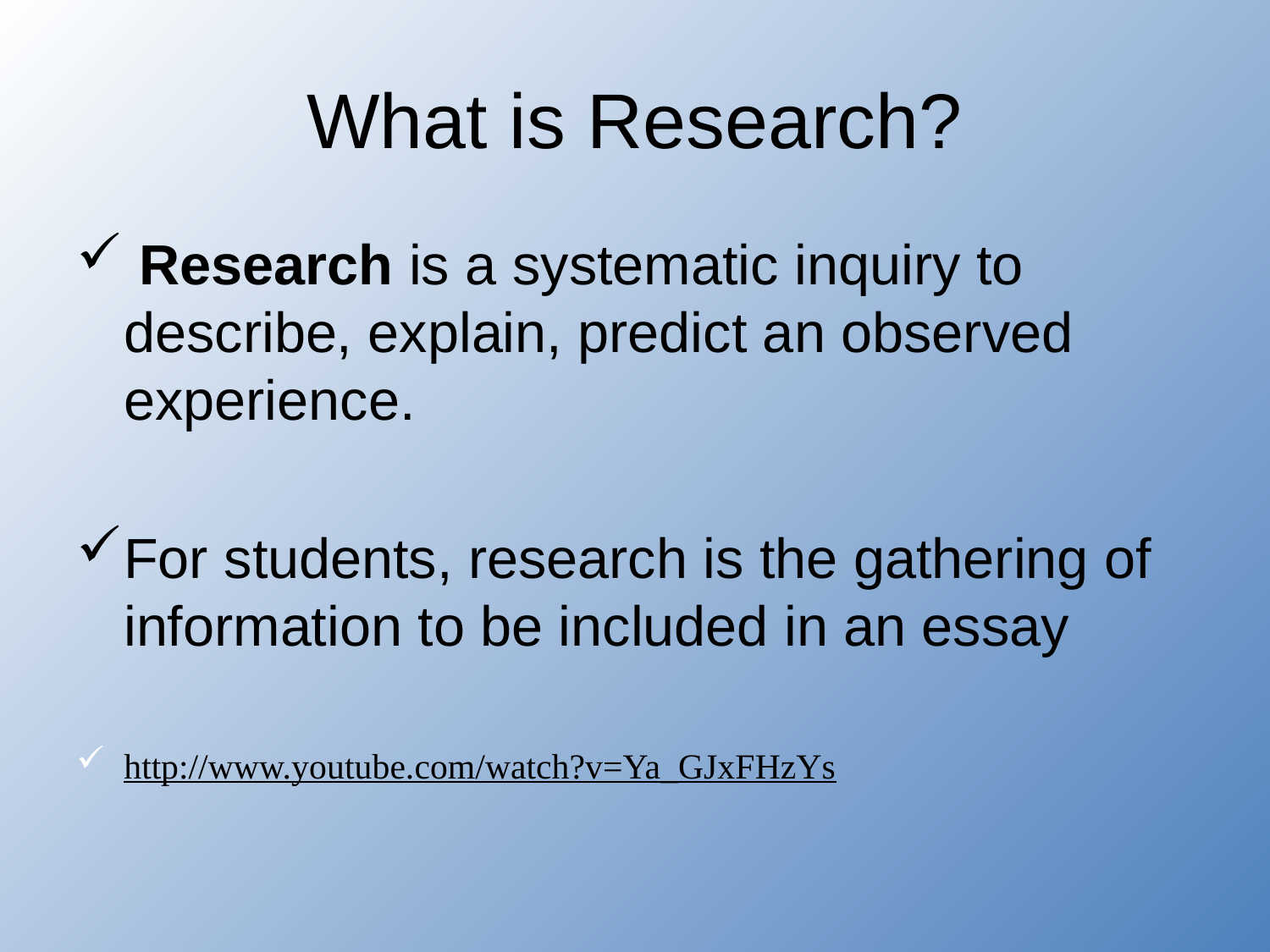

# What is Research?
 Research is a systematic inquiry to describe, explain, predict an observed experience.

For students, research is the gathering of information to be included in an essay

http://www.youtube.com/watch?v=Ya_GJxFHzYs